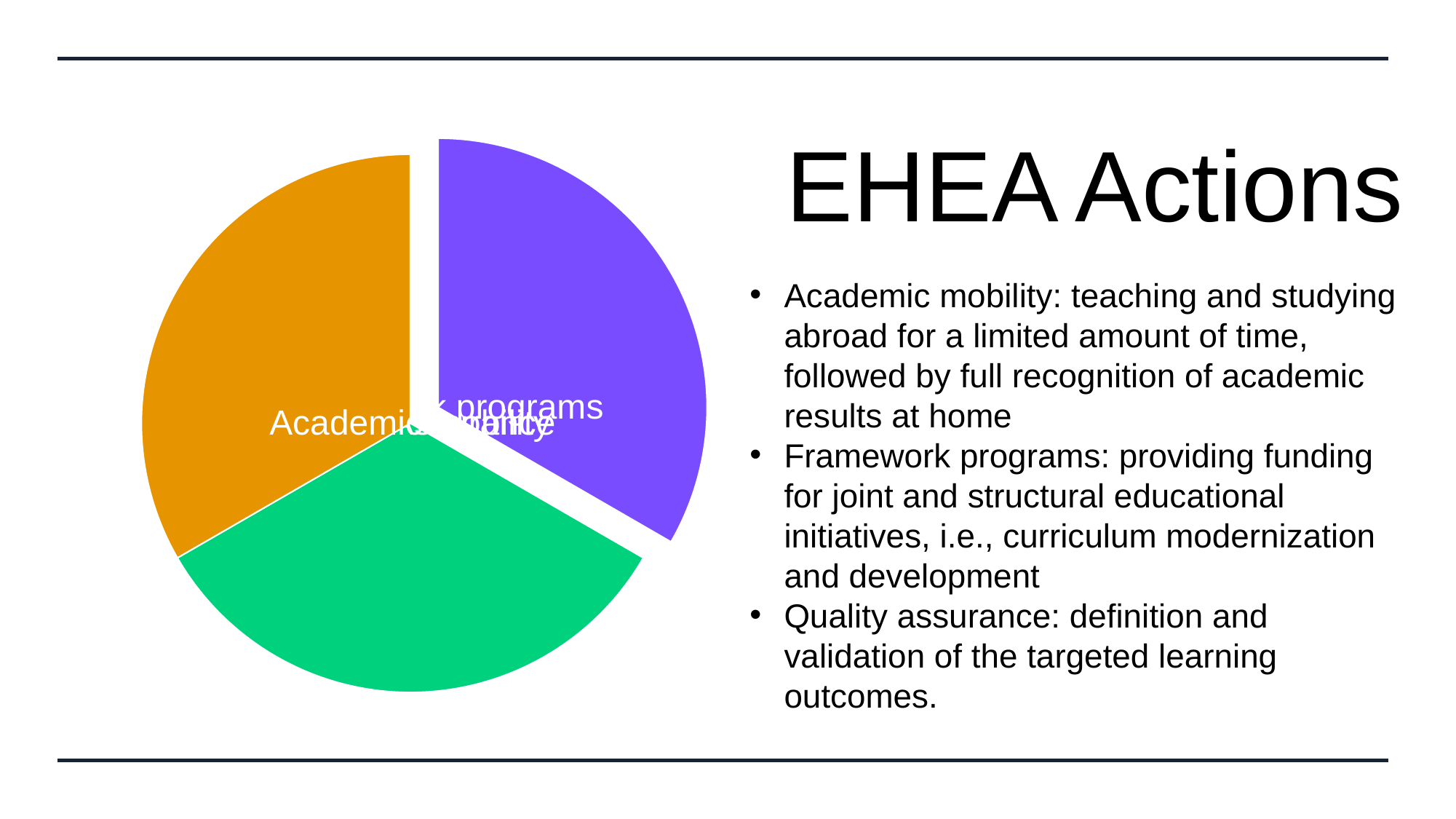

Framework programs
 Quality Assurance
Academic mobility
# EHEA Actions
Academic mobility: teaching and studying abroad for a limited amount of time, followed by full recognition of academic results at home
Framework programs: providing funding for joint and structural educational initiatives, i.e., curriculum modernization and development
Quality assurance: definition and validation of the targeted learning outcomes.